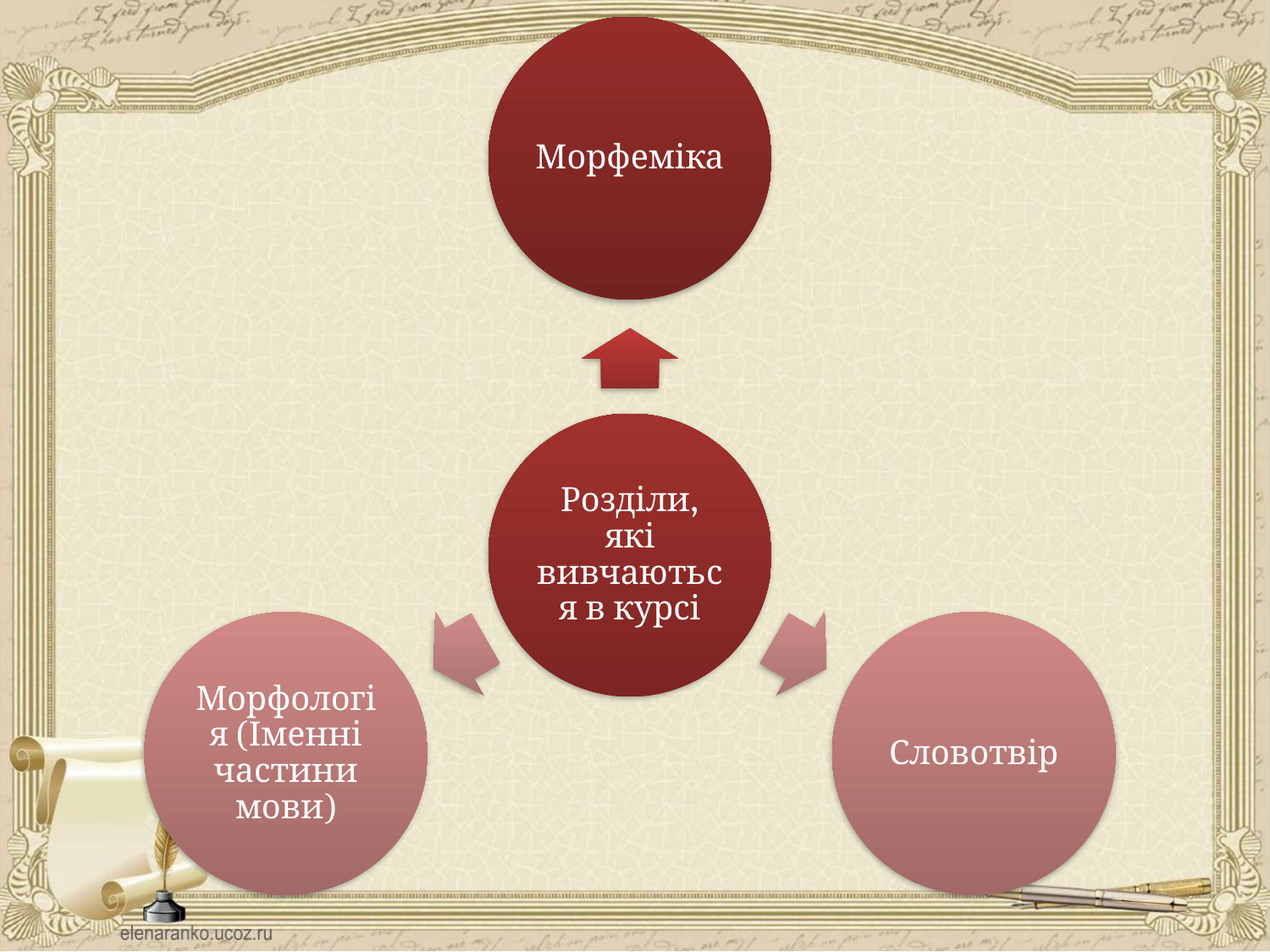

Розділи, які вивчаються в курсі

Морфеміка

Словотвір

Морфологія (Іменні частини мови)